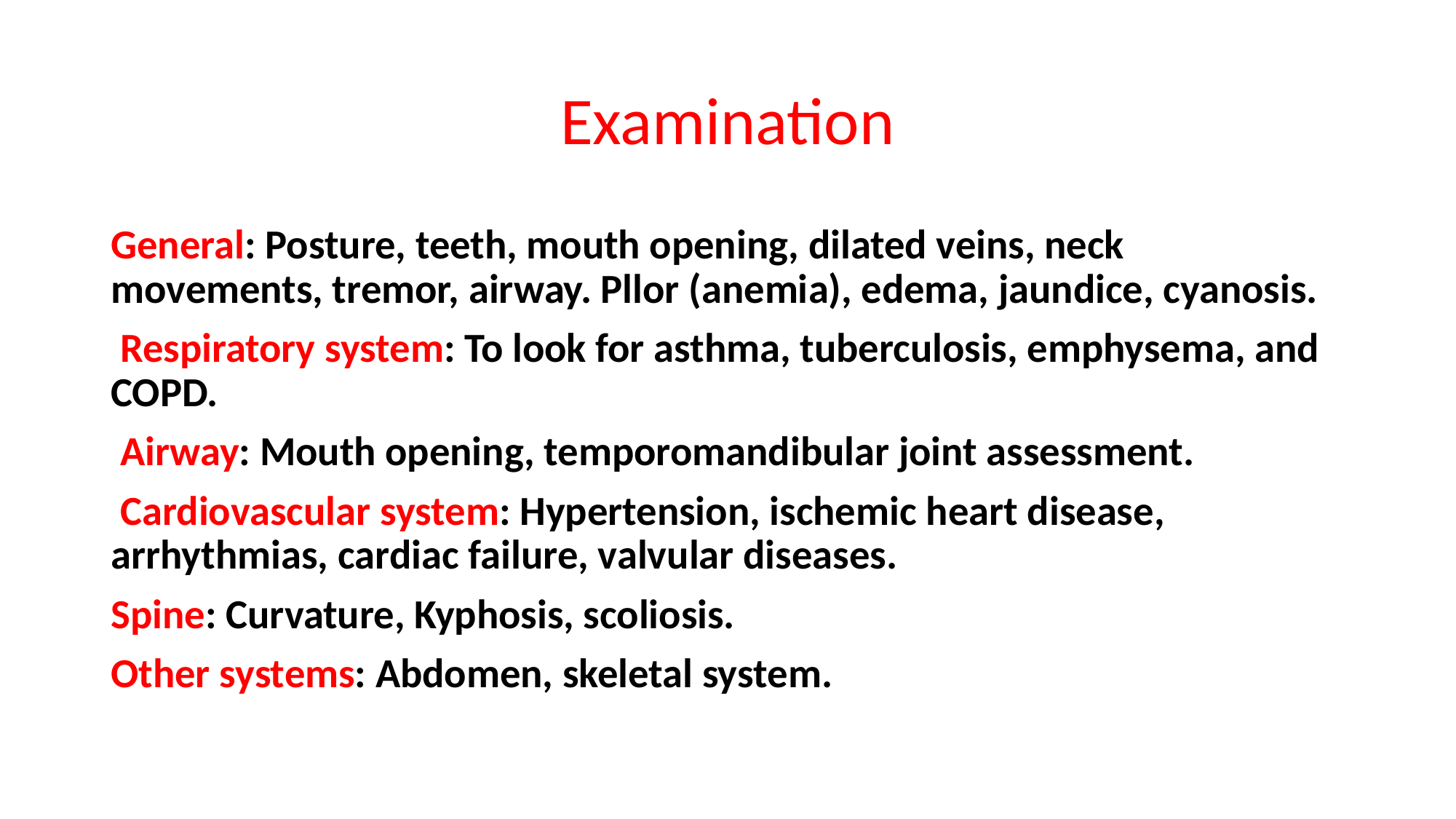

# Examination
General: Posture, teeth, mouth opening, dilated veins, neck movements, tremor, airway. Pllor (anemia), edema, jaundice, cyanosis.
 Respiratory system: To look for asthma, tuberculosis, emphysema, and COPD.
 Airway: Mouth opening, temporomandibular joint assessment.
 Cardiovascular system: Hypertension, ischemic heart disease, arrhythmias, cardiac failure, valvular diseases.
Spine: Curvature, Kyphosis, scoliosis.
Other systems: Abdomen, skeletal system.